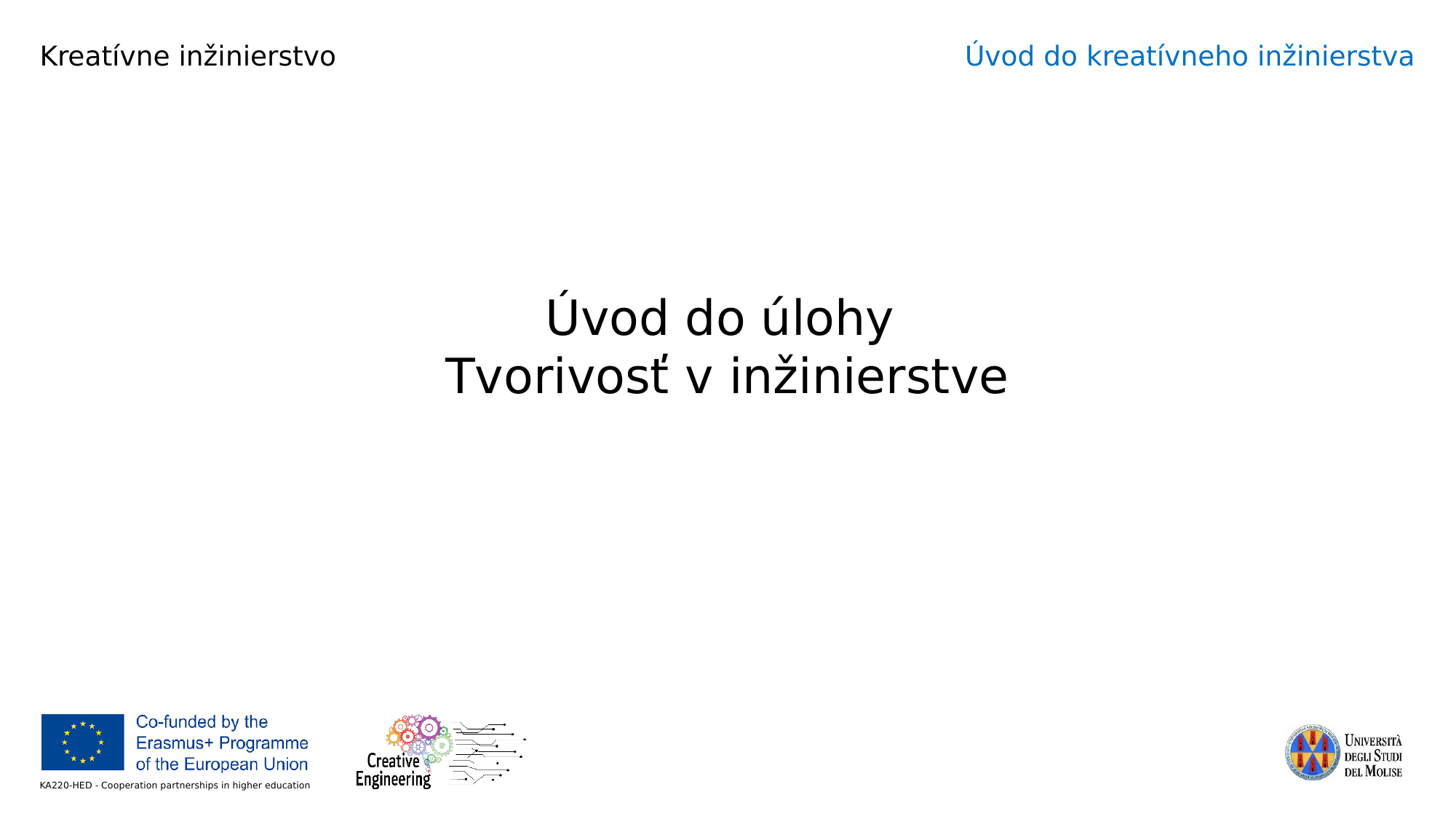

Úvod do úlohy
Tvorivosť v inžinierstve
Kreatívne inžinierstvo
Kreatívne inžinierstvo